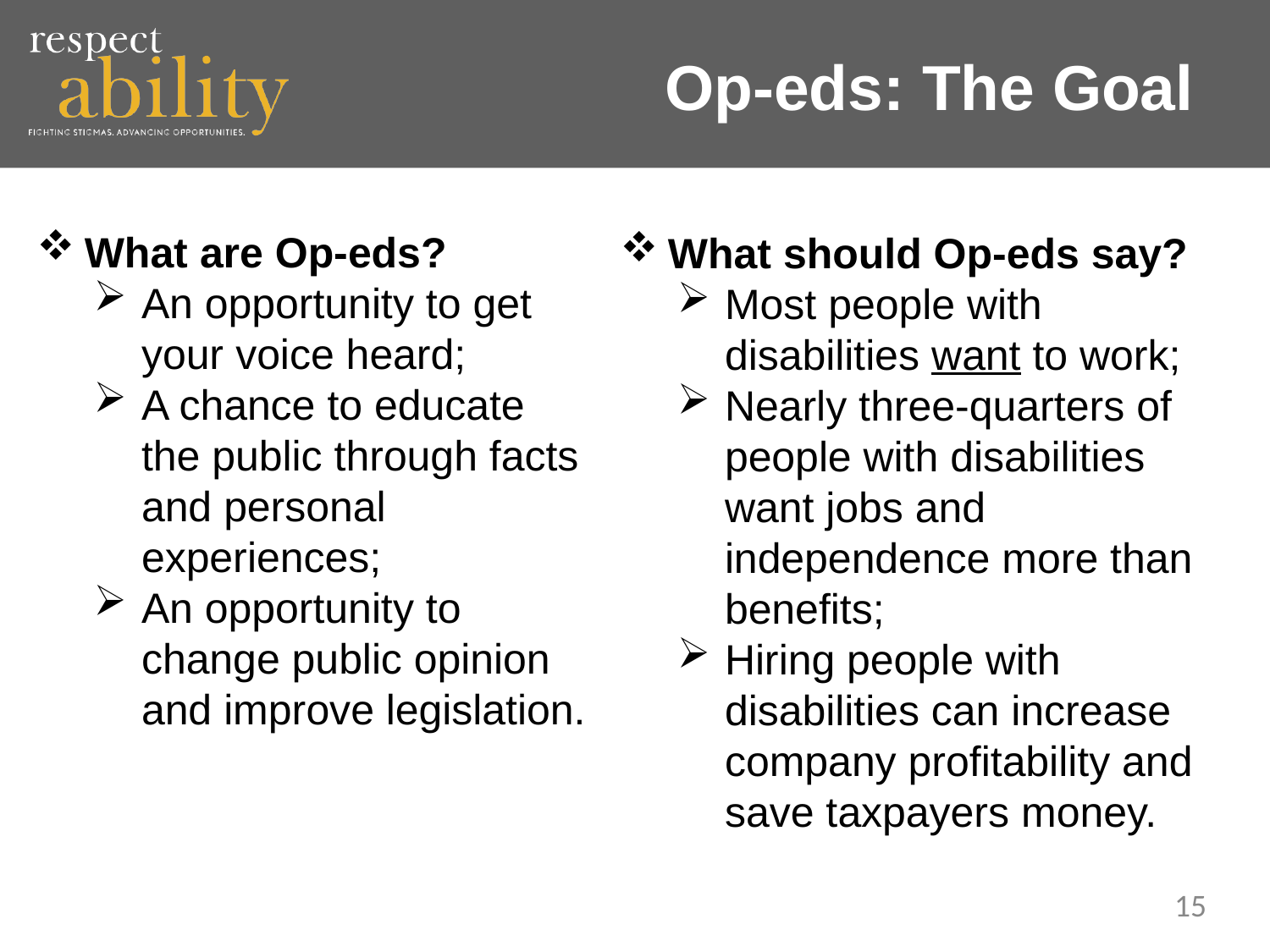

# Op-eds: The Goal
What should Op-eds say?
Most people with disabilities want to work;
Nearly three-quarters of people with disabilities want jobs and independence more than benefits;
Hiring people with disabilities can increase company profitability and save taxpayers money.

What are Op-eds?
An opportunity to get your voice heard;
A chance to educate the public through facts and personal experiences;
An opportunity to change public opinion and improve legislation.
15